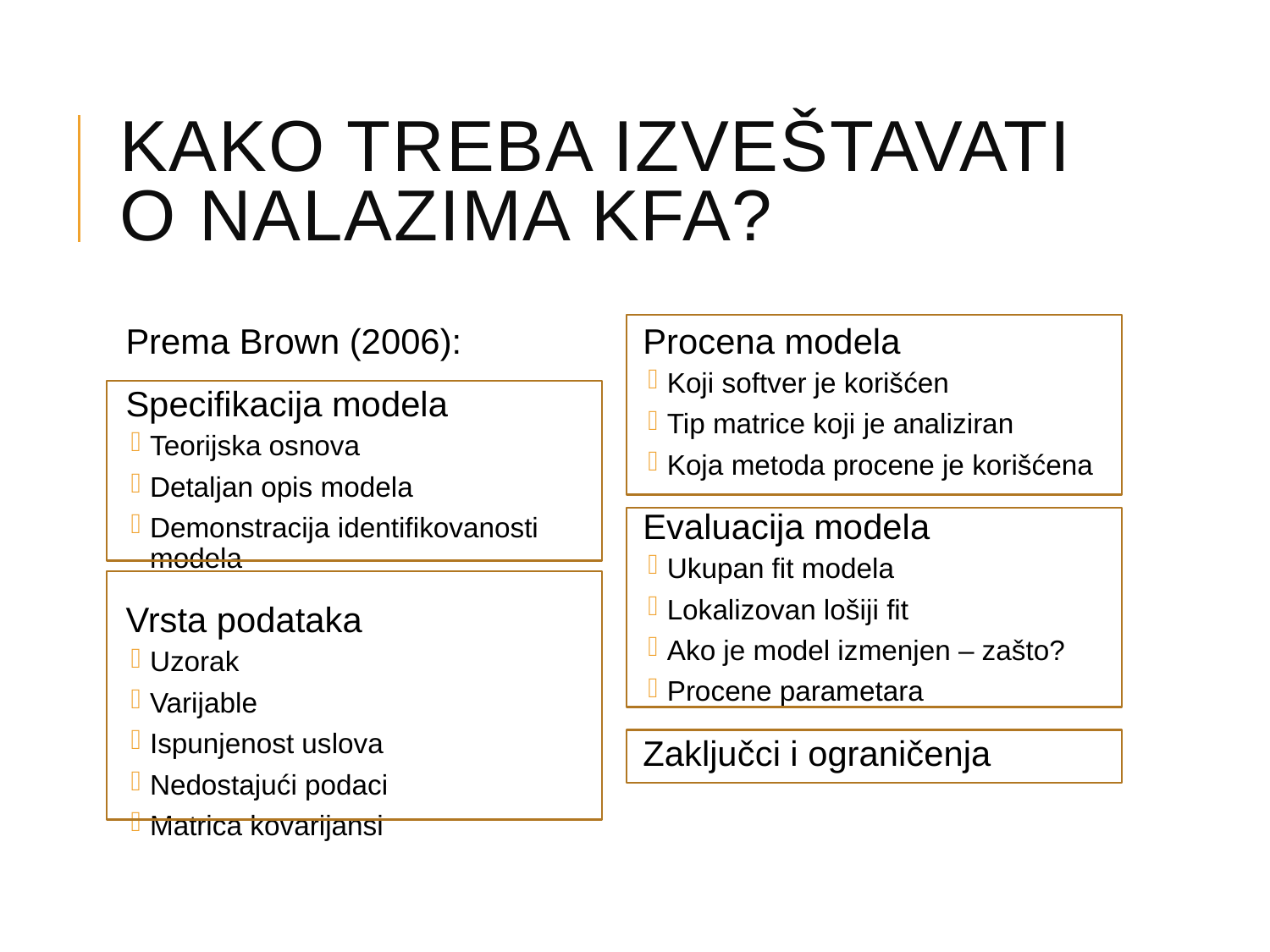

# Kako treba izveštavati o nalazima KFA?

Prema Brown (2006):
Specifikacija modela
Teorijska osnova
Detaljan opis modela
Demonstracija identifikovanosti modela
Vrsta podataka
Uzorak
Varijable
Ispunjenost uslova
Nedostajući podaci
Matrica kovarijansi
Procena modela
Koji softver je korišćen
Tip matrice koji je analiziran
Koja metoda procene je korišćena
Evaluacija modela
Ukupan fit modela
Lokalizovan lošiji fit
Ako je model izmenjen – zašto?
Procene parametara
Zaključci i ograničenja